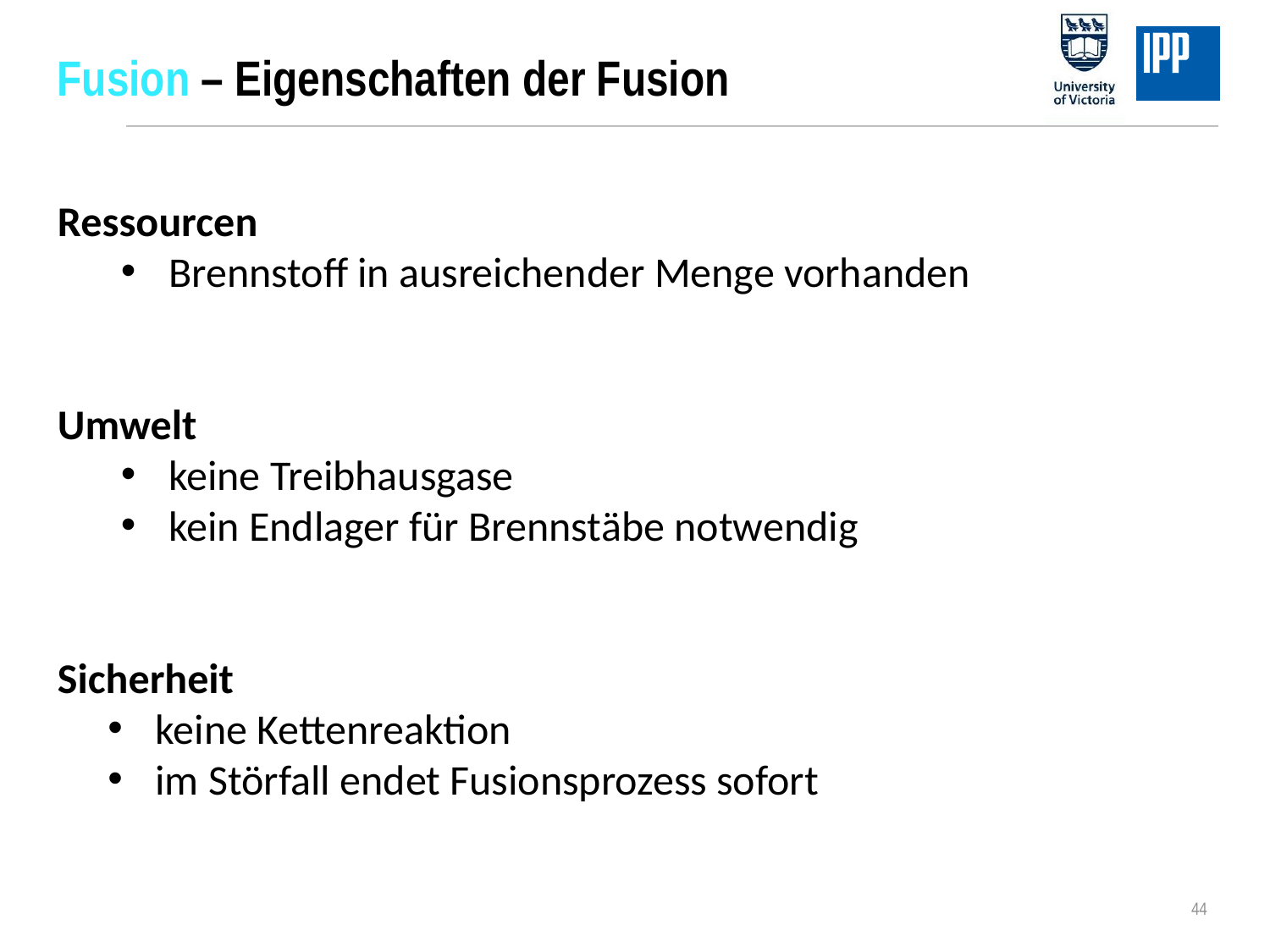

Fusion – Eigenschaften der Fusion
Ressourcen
Brennstoff in ausreichender Menge vorhanden

Umwelt
keine Treibhausgase
kein Endlager für Brennstäbe notwendig

Sicherheit
keine Kettenreaktion
im Störfall endet Fusionsprozess sofort
44